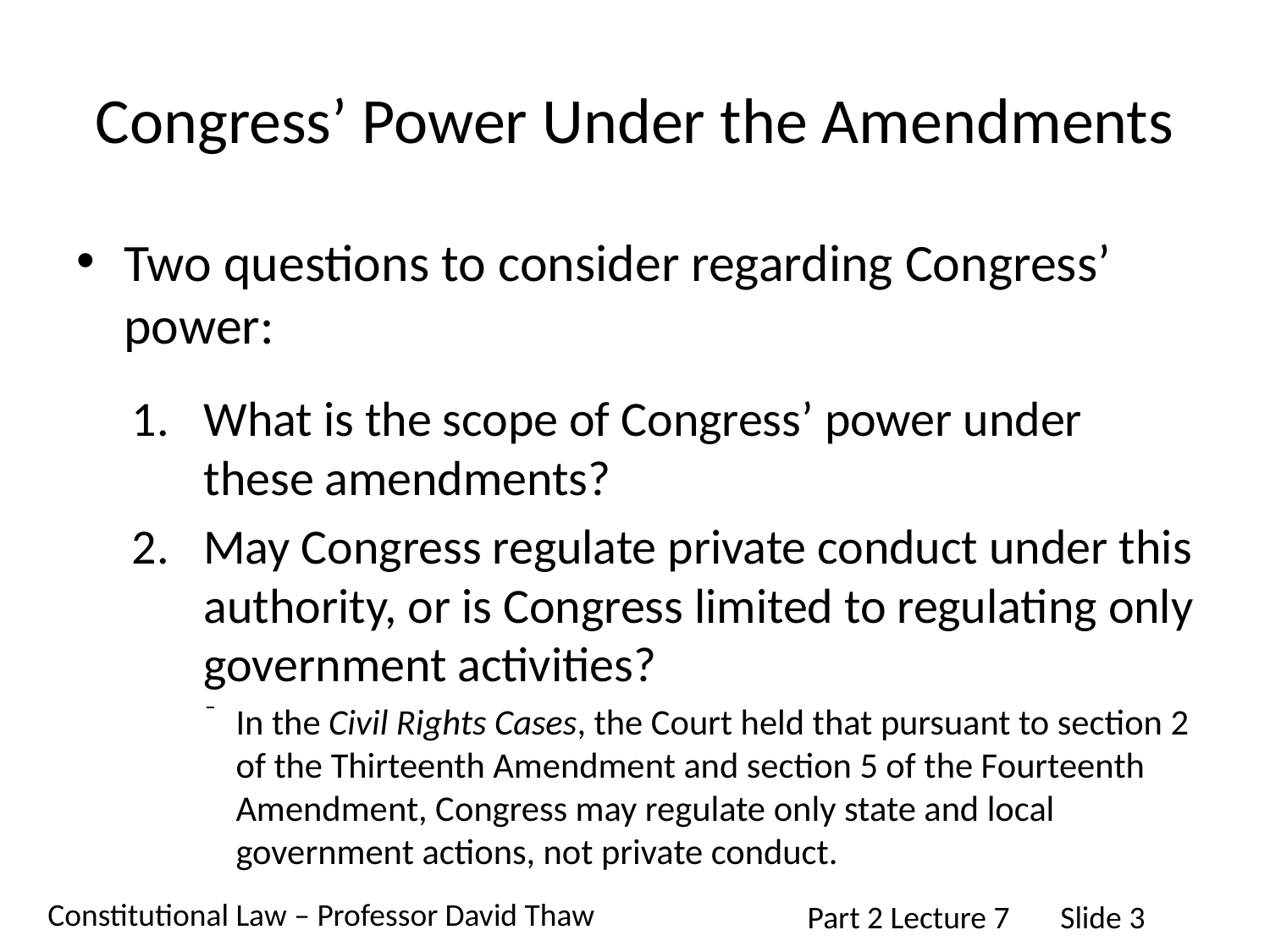

# Congress’ Power Under the Amendments
Two questions to consider regarding Congress’ power:

What is the scope of Congress’ power under these amendments?
May Congress regulate private conduct under this authority, or is Congress limited to regulating only government activities?
In the Civil Rights Cases, the Court held that pursuant to section 2 of the Thirteenth Amendment and section 5 of the Fourteenth Amendment, Congress may regulate only state and local government actions, not private conduct.